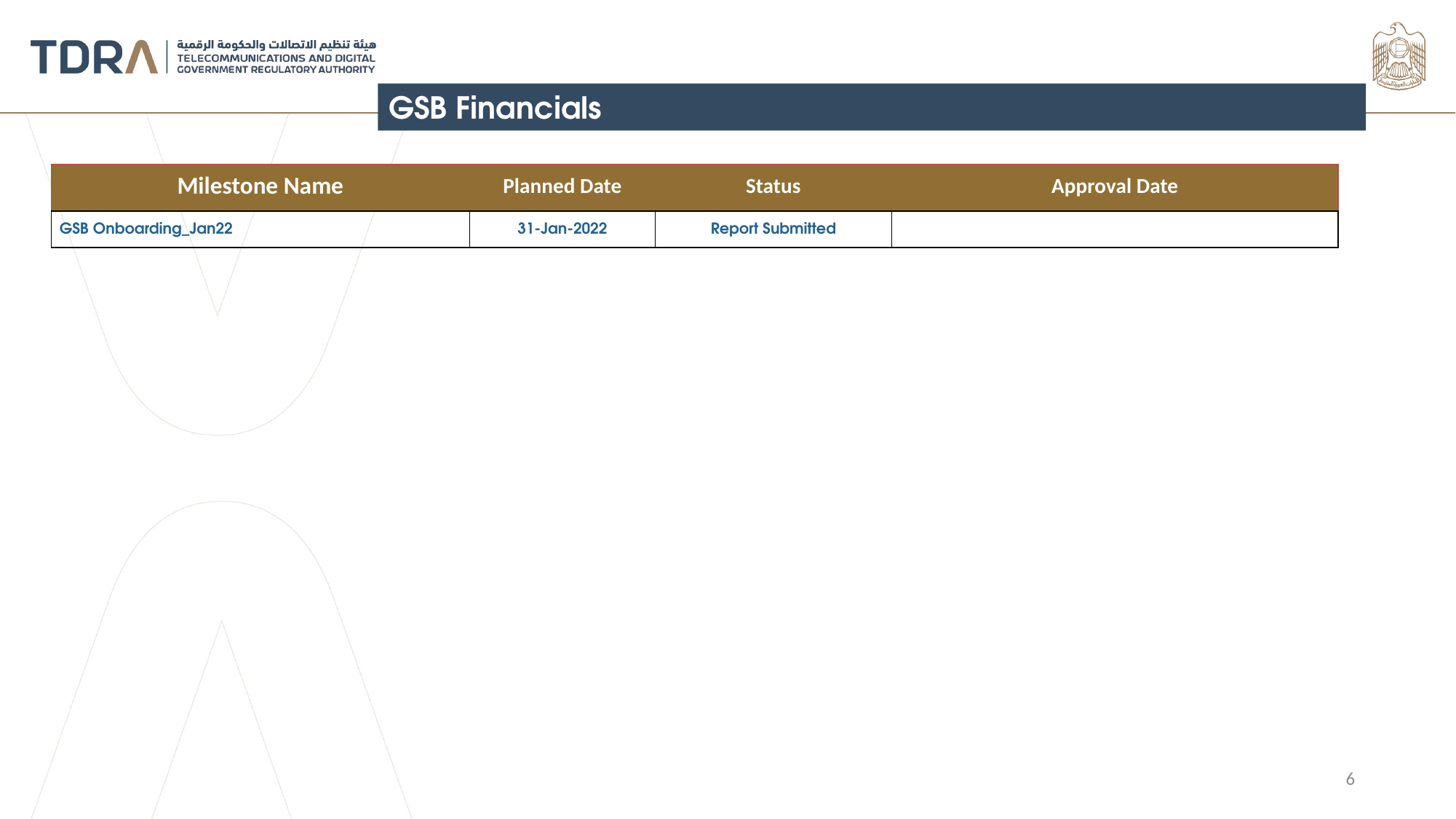

GSB Financials
| Milestone Name | Planned Date | Status | Approval Date |
| --- | --- | --- | --- |
| GSB Onboarding\_Jan22 | 31-Jan-2022 | Report Submitted |  |
6